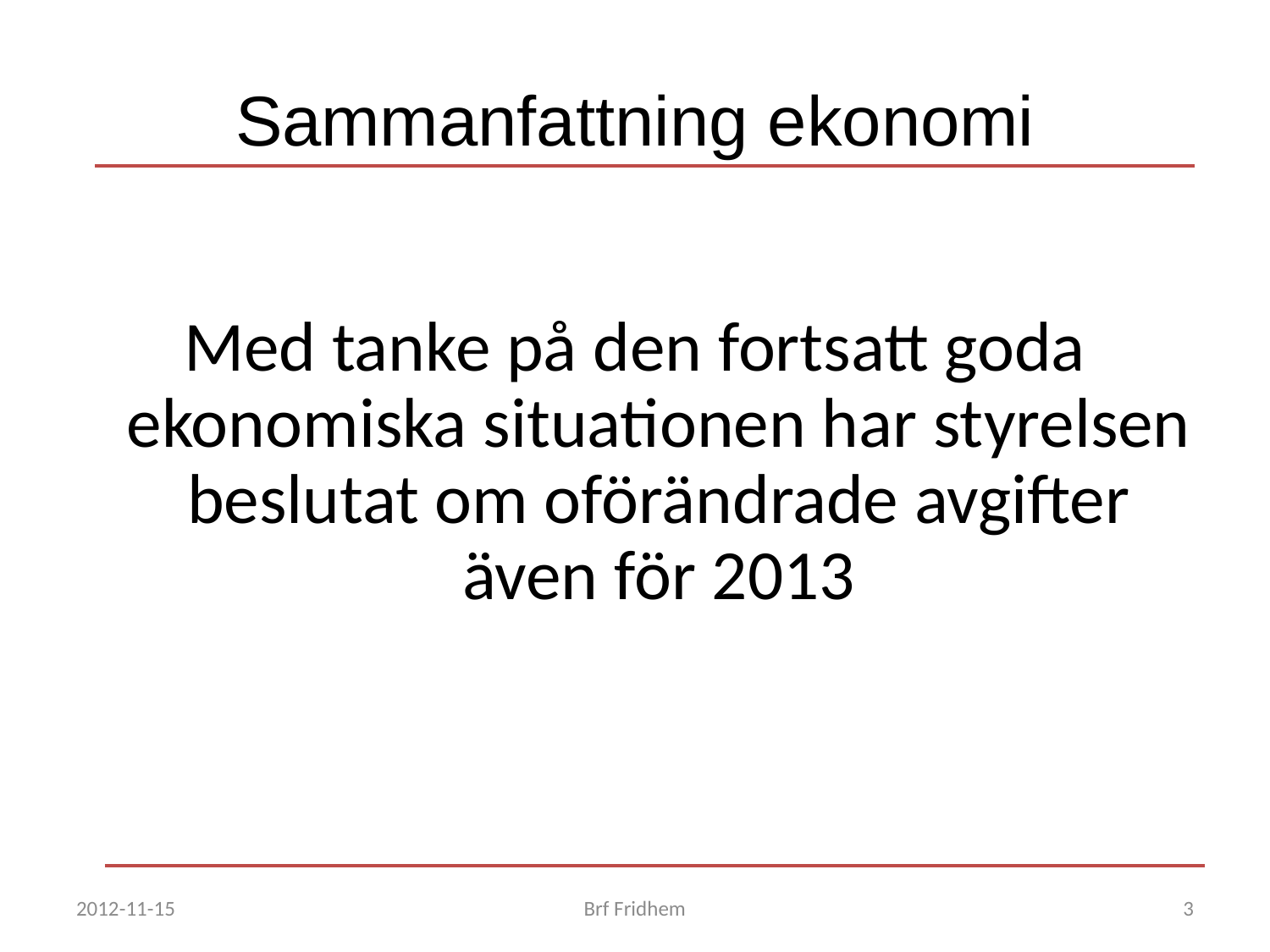

Sammanfattning ekonomi

Med tanke på den fortsatt goda ekonomiska situationen har styrelsen beslutat om oförändrade avgifter även för 2013
2012-11-15
Brf Fridhem
3